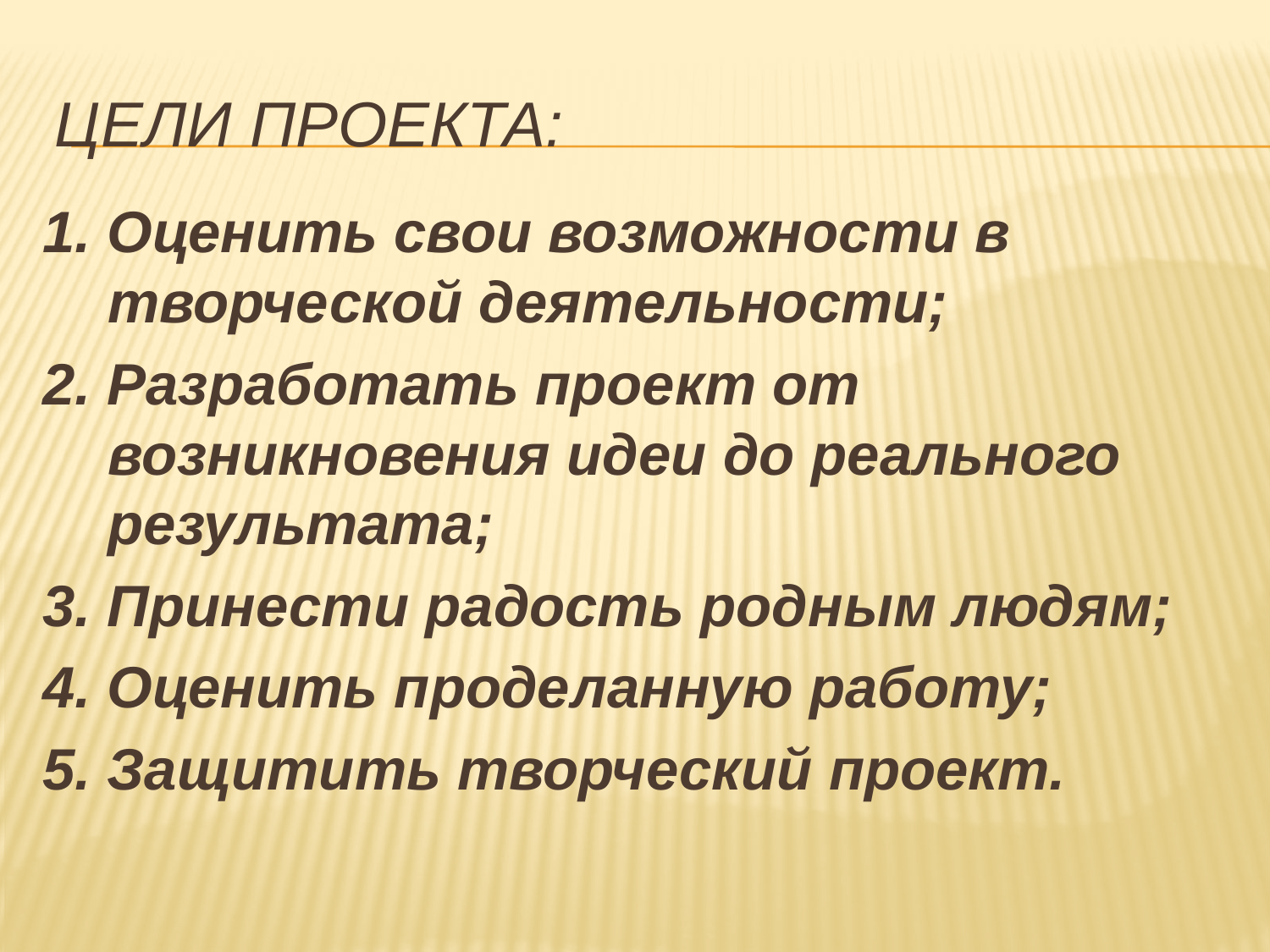

# Цели проекта:
1. Оценить свои возможности в творческой деятельности;
2. Разработать проект от возникновения идеи до реального результата;
3. Принести радость родным людям;
4. Оценить проделанную работу;
5. Защитить творческий проект.